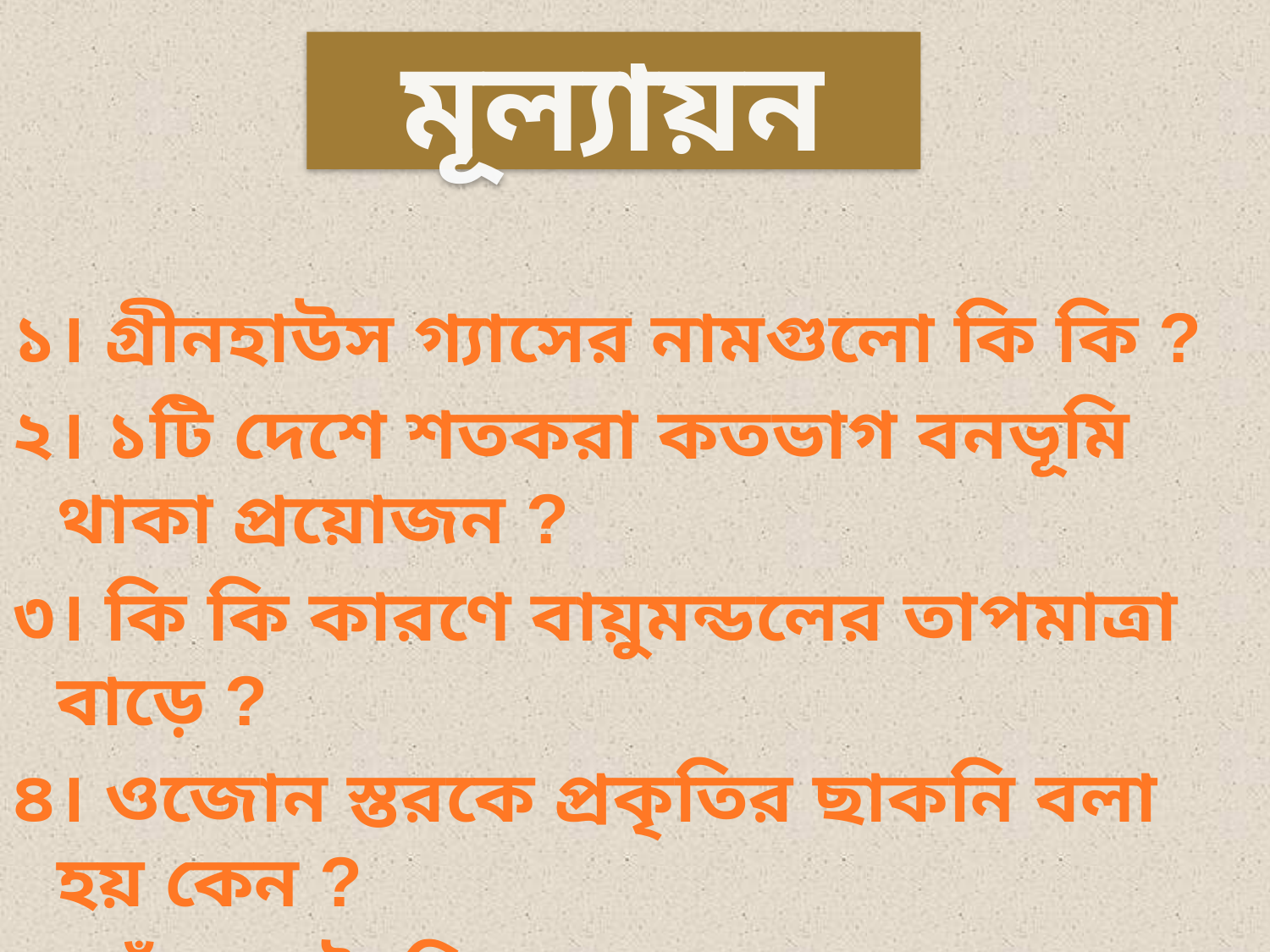

# মূল্যায়ন
১। গ্রীনহাউস গ্যাসের নামগুলো কি কি ?
২। ১টি দেশে শতকরা কতভাগ বনভূমি থাকা প্রয়োজন ?
৩। কি কি কারণে বায়ুমন্ডলের তাপমাত্রা বাড়ে ?
৪। ওজোন স্তরকে প্রকৃতির ছাকনি বলা হয় কেন ?
৫। কাঁচের তৈরি ঘর গরম থাকে কেন ?